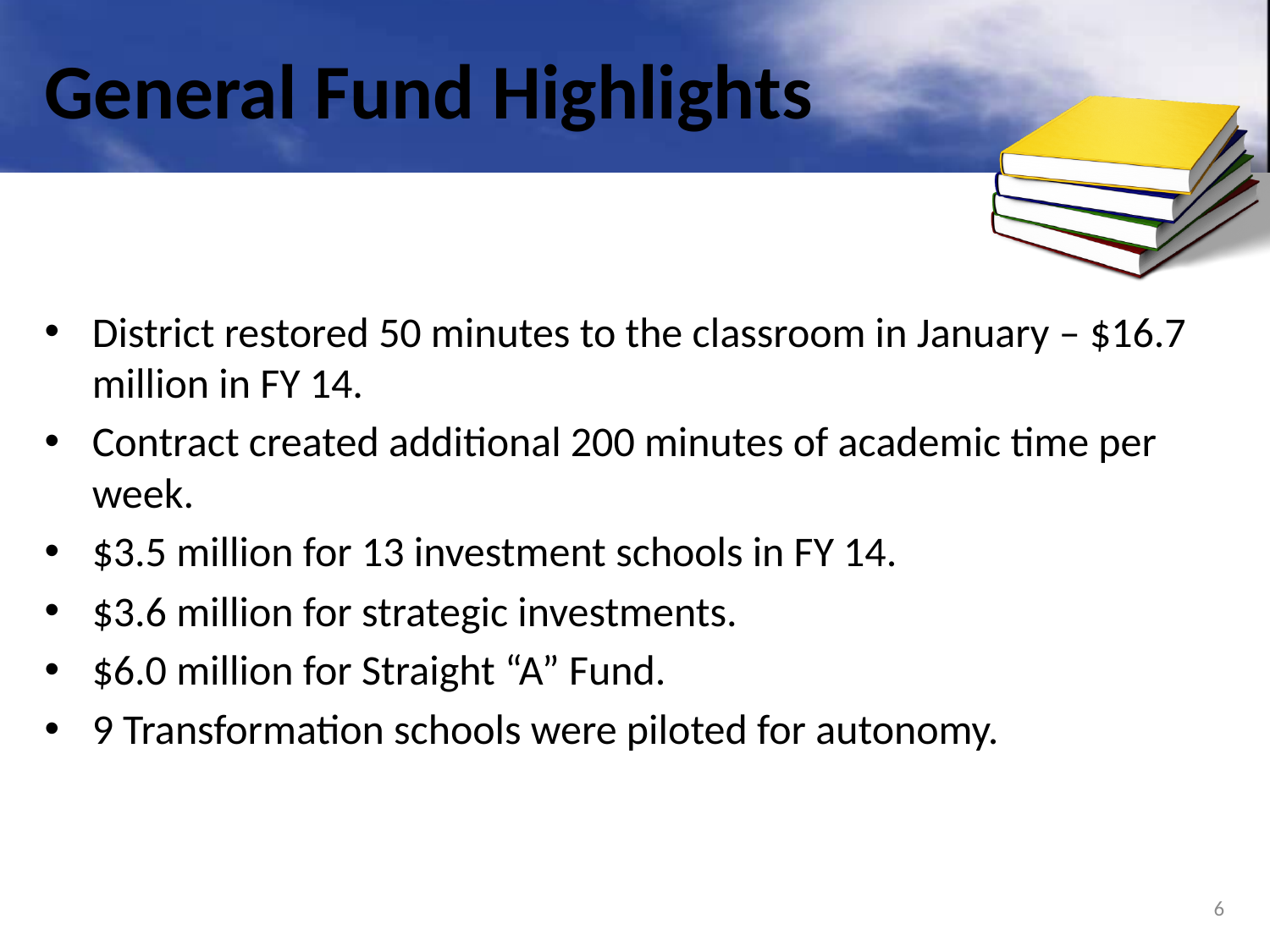

# General Fund Highlights

District restored 50 minutes to the classroom in January – $16.7 million in FY 14.
Contract created additional 200 minutes of academic time per week.
$3.5 million for 13 investment schools in FY 14.
$3.6 million for strategic investments.
$6.0 million for Straight “A” Fund.
9 Transformation schools were piloted for autonomy.
6